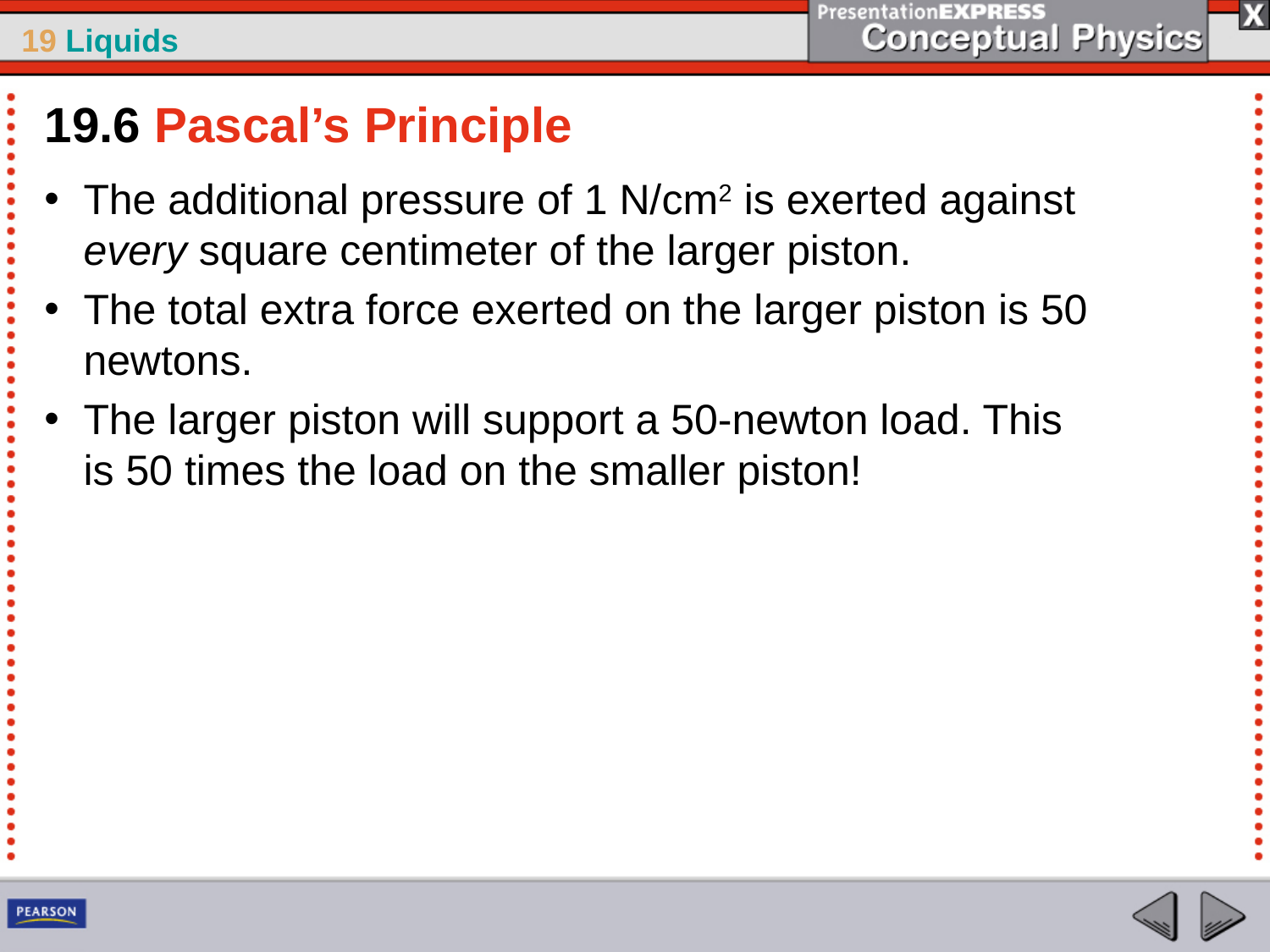

19.6 Pascal’s Principle
The additional pressure of 1 N/cm2 is exerted against every square centimeter of the larger piston.
The total extra force exerted on the larger piston is 50 newtons.
The larger piston will support a 50-newton load. This is 50 times the load on the smaller piston!